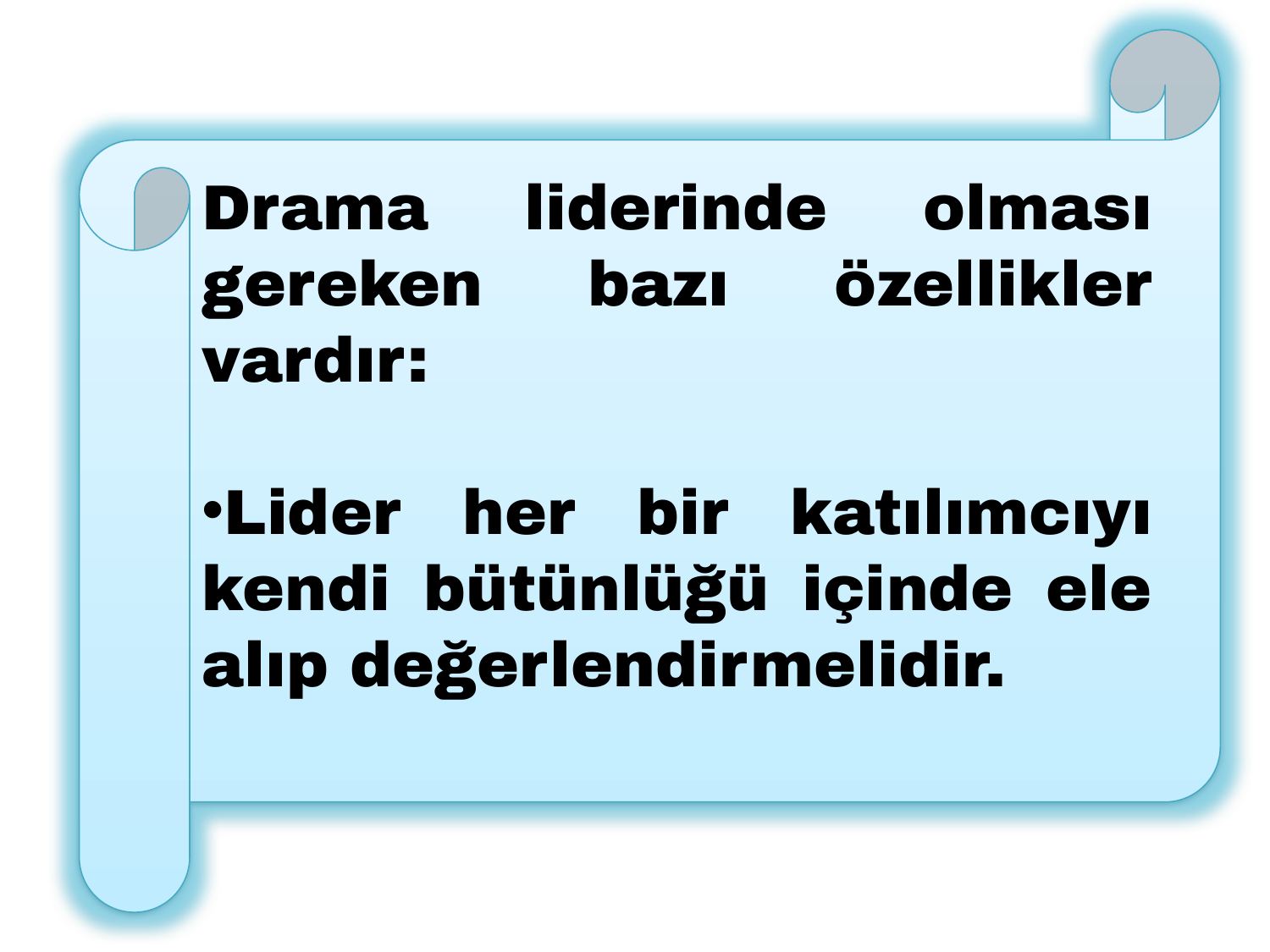

Drama liderinde olması gereken bazı özellikler vardır:

Lider her bir katılımcıyı kendi bütünlüğü içinde ele alıp değerlendirmelidir.